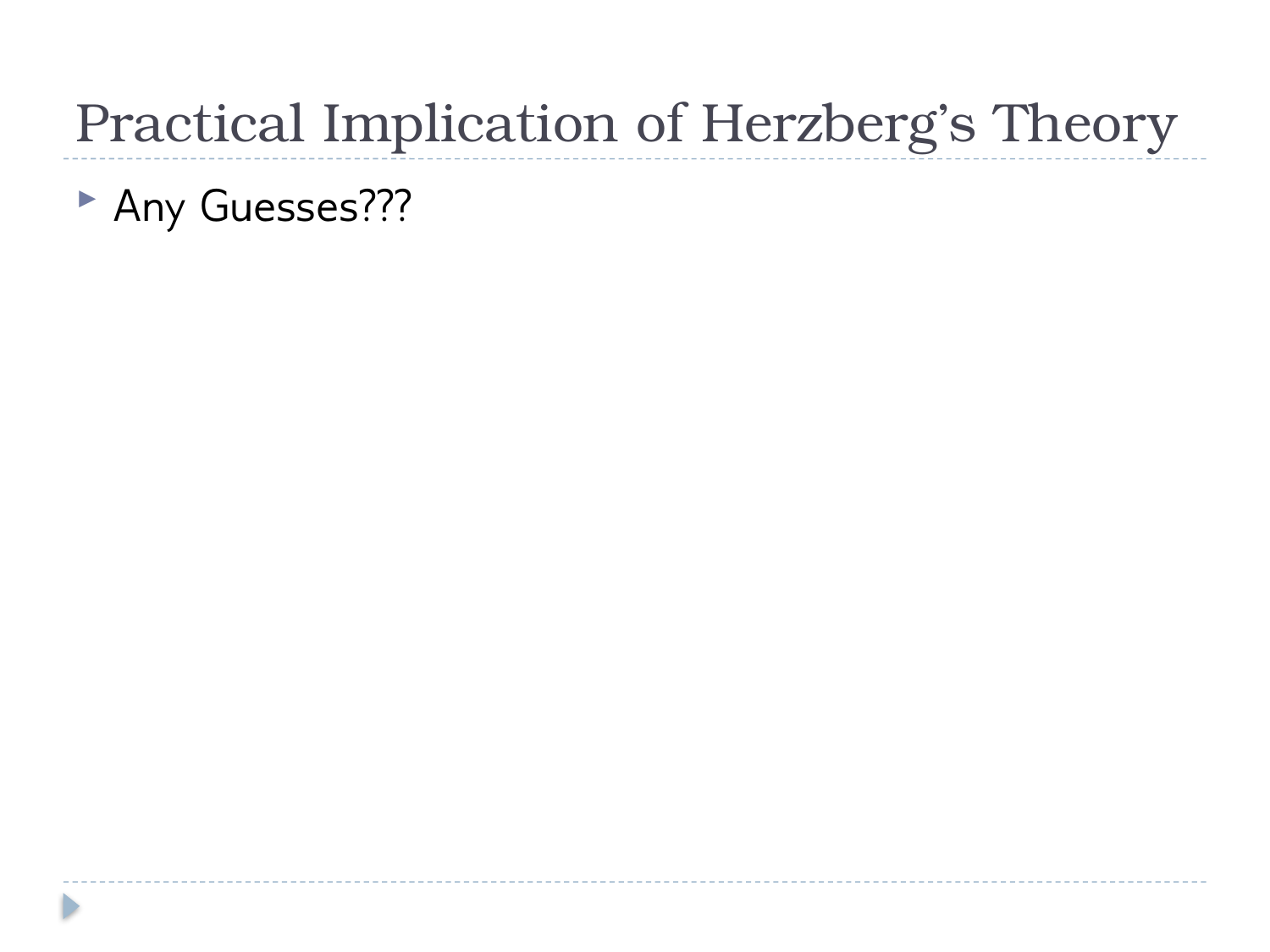

# Practical Implication of Herzberg’s Theory
Any Guesses???